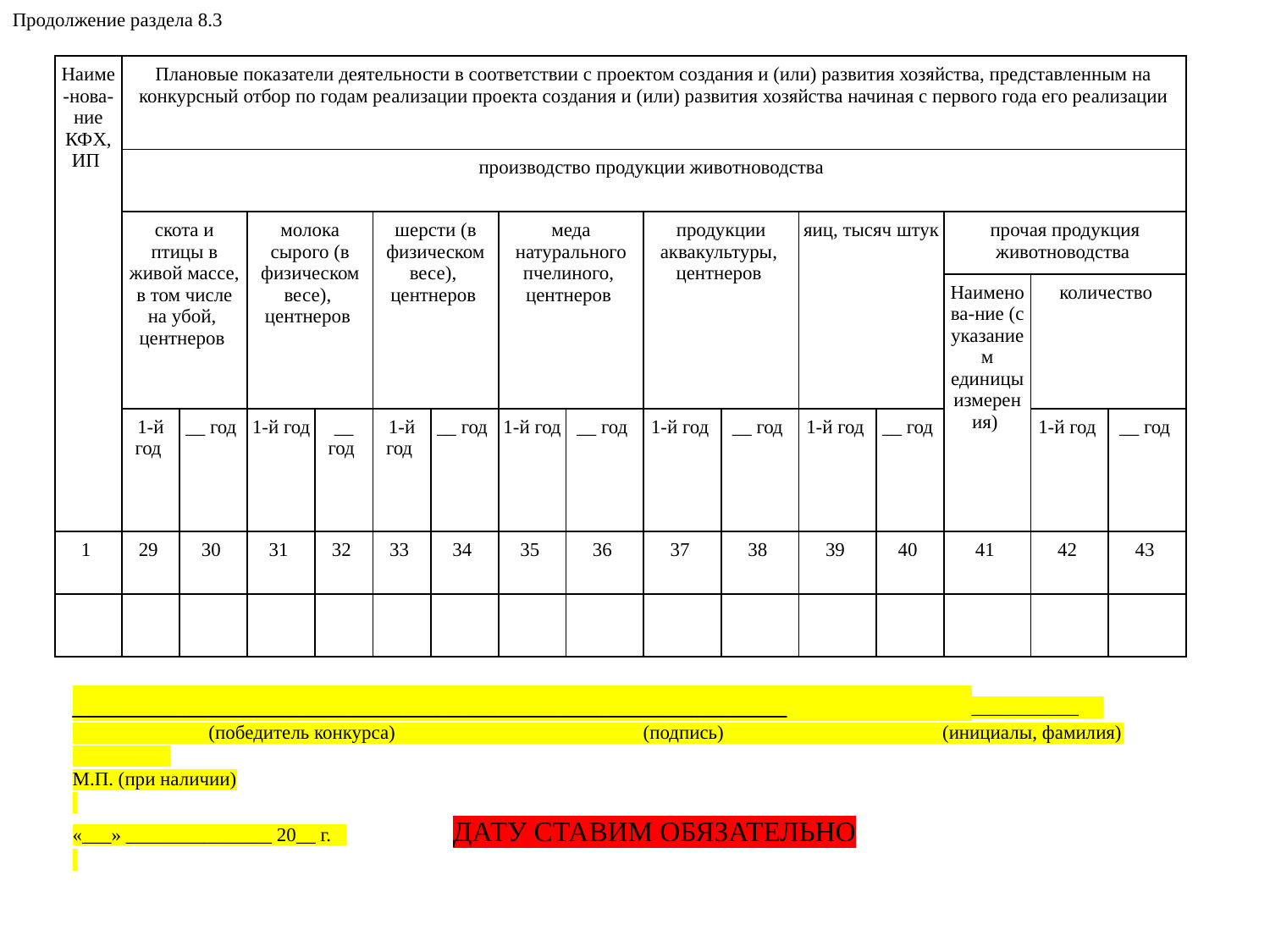

Продолжение раздела 8.3

| Наиме-нова-ние КФХ, ИП | Плановые показатели деятельности в соответствии с проектом создания и (или) развития хозяйства, представленным на конкурсный отбор по годам реализации проекта создания и (или) развития хозяйства начиная с первого года его реализации |  |  |  |  |  |  |  |  |  |  |  |  |  |  |
| --- | --- | --- | --- | --- | --- | --- | --- | --- | --- | --- | --- | --- | --- | --- | --- |
|  | производство продукции животноводства |  |  |  |  |  |  |  |  |  |  |  |  |  |  |
|  | скота и птицы в живой массе, в том числе на убой, центнеров |  | молока сырого (в физическом весе), центнеров |  | шерсти (в физическом весе), центнеров |  | меда натурального пчелиного, центнеров |  | продукции аквакультуры, центнеров |  | яиц, тысяч штук |  | прочая продукция животноводства |  |  |
|  |  |  |  |  |  |  |  |  |  |  |  |  | Наименова-ние (с указанием единицы измерения) | количество |  |
|  | 1-й год | \_\_ год | 1-й год | \_\_ год | 1-й год | \_\_ год | 1-й год | \_\_ год | 1-й год | \_\_ год | 1-й год | \_\_ год |  | 1-й год | \_\_ год |
| 1 | 29 | 30 | 31 | 32 | 33 | 34 | 35 | 36 | 37 | 38 | 39 | 40 | 41 | 42 | 43 |
|  |  |  |  |  |  |  |  |  |  |  |  |  |  |  |  |
_____________________________________________                       ___________
                            (победитель конкурса)                                                   (подпись)                                             (инициалы, фамилия)

М.П. (при наличии)

«___» _______________ 20__ г.                         ДАТУ СТАВИМ ОБЯЗАТЕЛЬНО